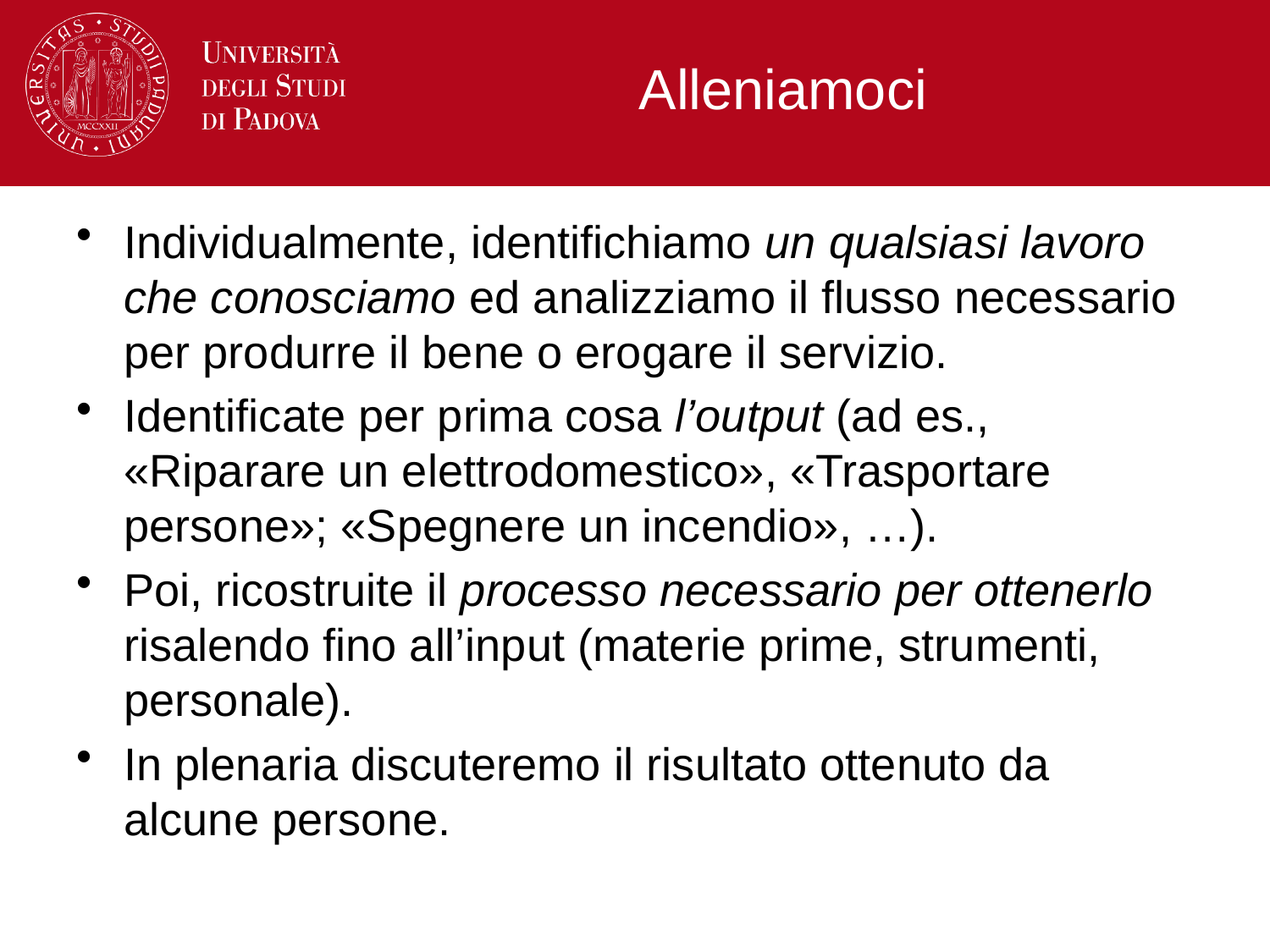

# Alleniamoci
Individualmente, identifichiamo un qualsiasi lavoro che conosciamo ed analizziamo il flusso necessario per produrre il bene o erogare il servizio.
Identificate per prima cosa l’output (ad es., «Riparare un elettrodomestico», «Trasportare persone»; «Spegnere un incendio», …).
Poi, ricostruite il processo necessario per ottenerlo risalendo fino all’input (materie prime, strumenti, personale).
In plenaria discuteremo il risultato ottenuto da alcune persone.